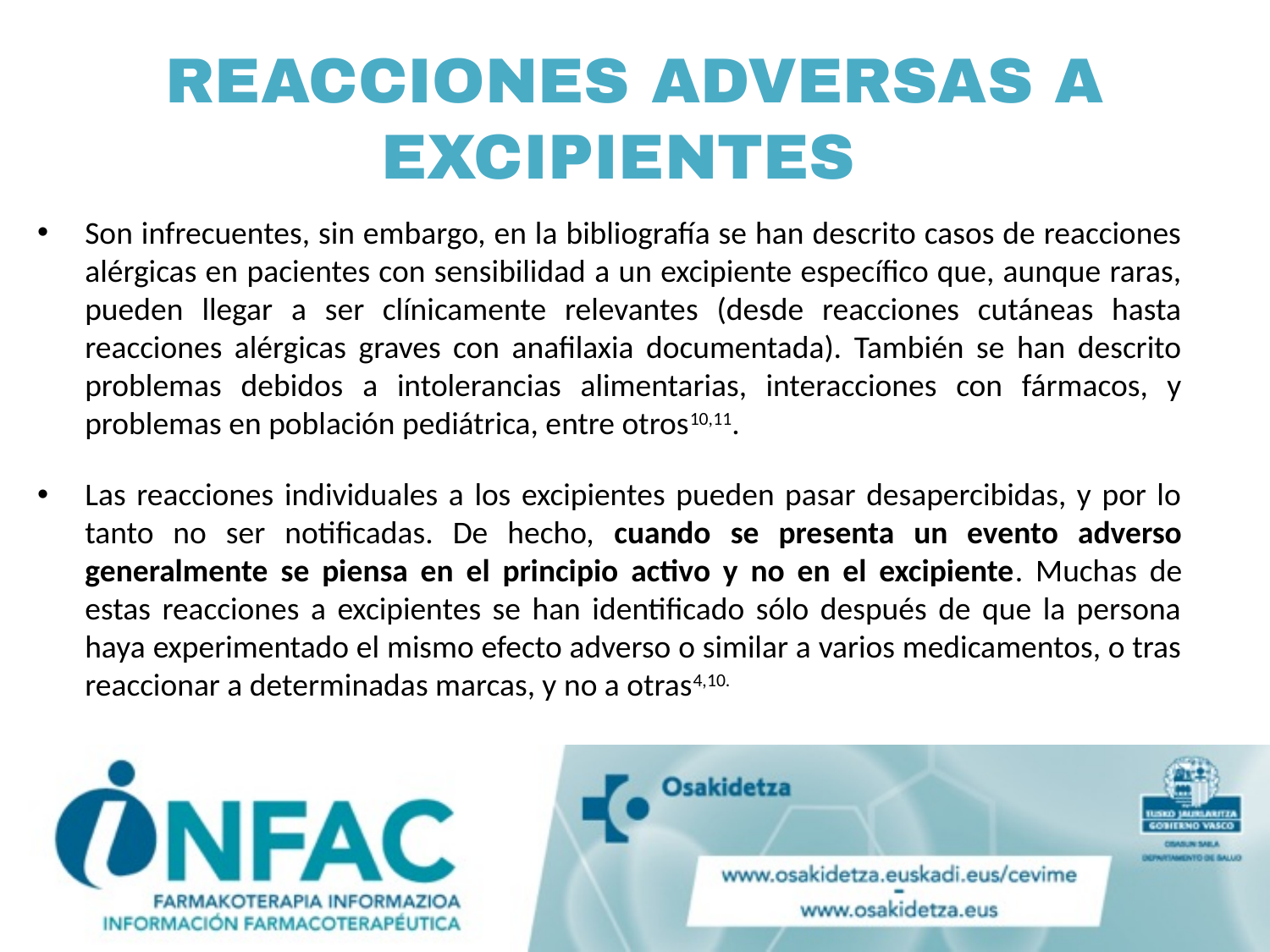

# REACCIONES ADVERSAS A EXCIPIENTES
Son infrecuentes, sin embargo, en la bibliografía se han descrito casos de reacciones alérgicas en pacientes con sensibilidad a un excipiente específico que, aunque raras, pueden llegar a ser clínicamente relevantes (desde reacciones cutáneas hasta reacciones alérgicas graves con anafilaxia documentada). También se han descrito problemas debidos a intolerancias alimentarias, interacciones con fármacos, y problemas en población pediátrica, entre otros10,11.

Las reacciones individuales a los excipientes pueden pasar desapercibidas, y por lo tanto no ser notificadas. De hecho, cuando se presenta un evento adverso generalmente se piensa en el principio activo y no en el excipiente. Muchas de estas reacciones a excipientes se han identificado sólo después de que la persona haya experimentado el mismo efecto adverso o similar a varios medicamentos, o tras reaccionar a determinadas marcas, y no a otras4,10.